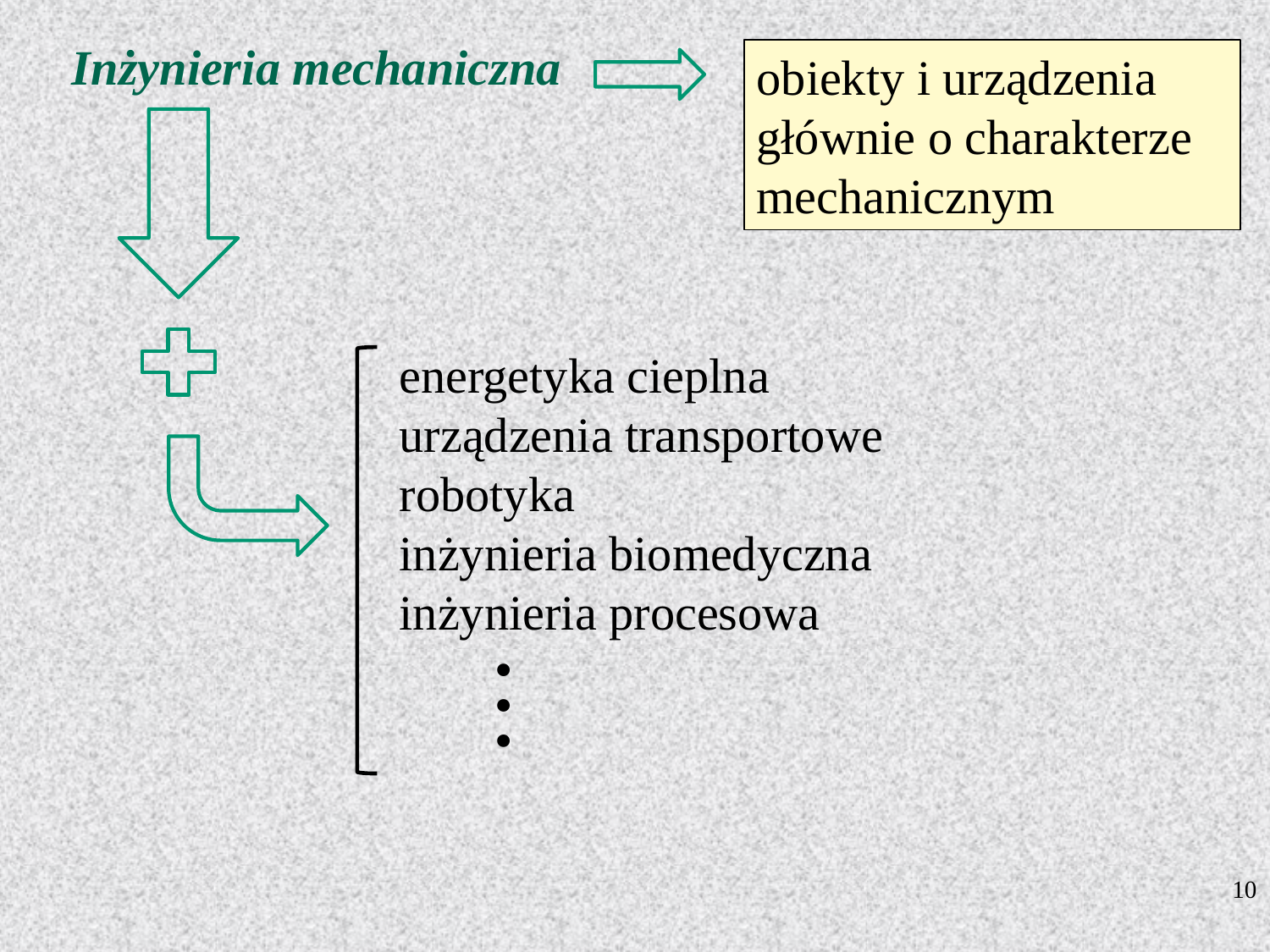

Inżynieria mechaniczna
obiekty i urządzenia
głównie o charakterze
mechanicznym

energetyka cieplna
urządzenia transportowe
robotyka
inżynieria biomedyczna
inżynieria procesowa

…
10